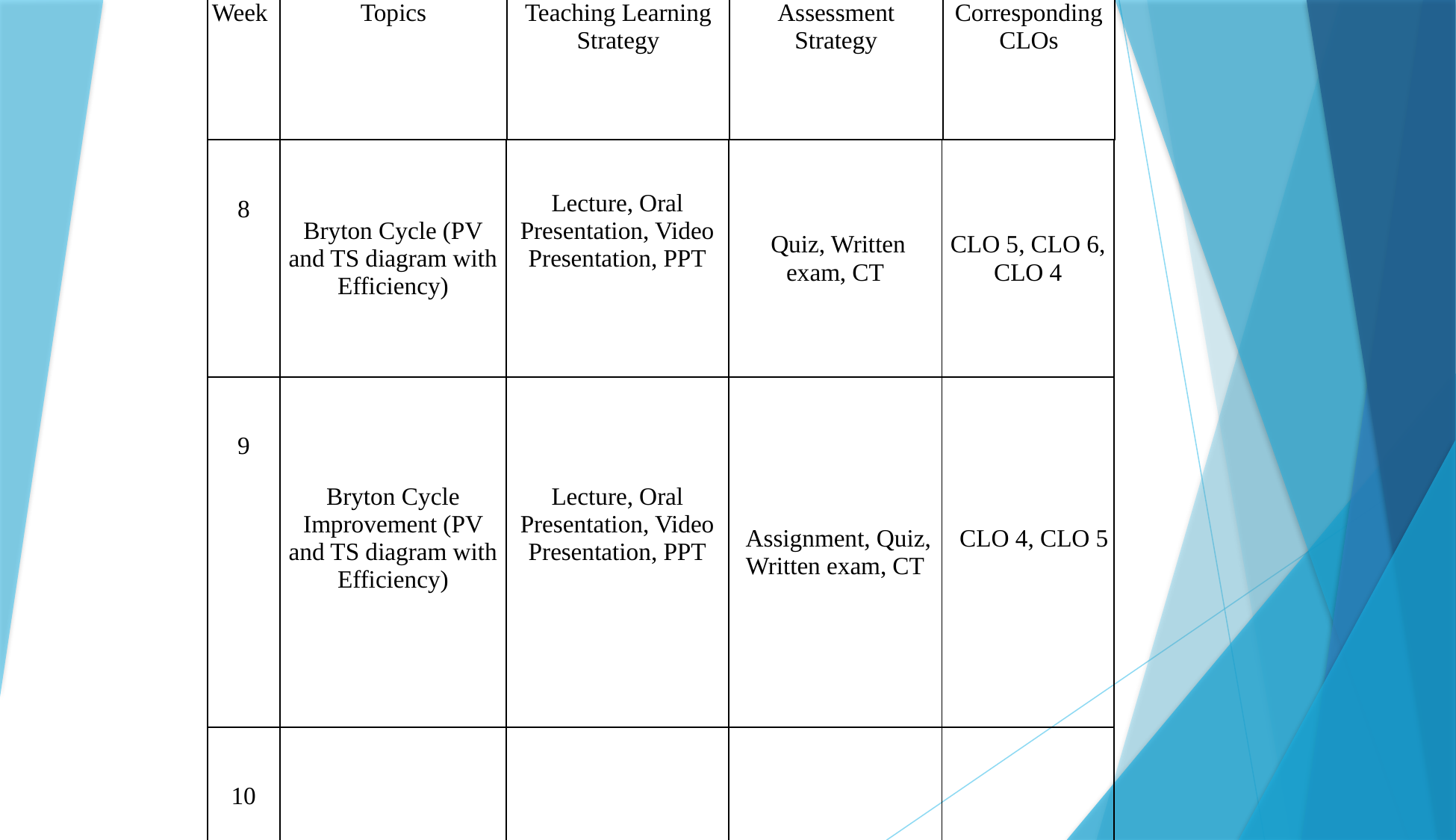

|  | Course Plan Specifying Content, CLOs, Teaching Learning Strategy and Assessment Strategy |  |  |  |
| --- | --- | --- | --- | --- |
|  |  |  |  |  |
| Week | Topics | Teaching Learning Strategy | Assessment Strategy | Corresponding CLOs |
| 8 | Bryton Cycle (PV and TS diagram with Efficiency) | Lecture, Oral Presentation, Video Presentation, PPT | Quiz, Written exam, CT | CLO 5, CLO 6, CLO 4 |
| --- | --- | --- | --- | --- |
| 9 | Bryton Cycle Improvement (PV and TS diagram with Efficiency) | Lecture, Oral Presentation, Video Presentation, PPT | Assignment, Quiz, Written exam, CT | CLO 4, CLO 5 |
| 10 | Vapor Compression Cycle | Lecture, Oral Presentation, Video Presentation, | Assignment, Quiz, Written exam | CLO 7 |